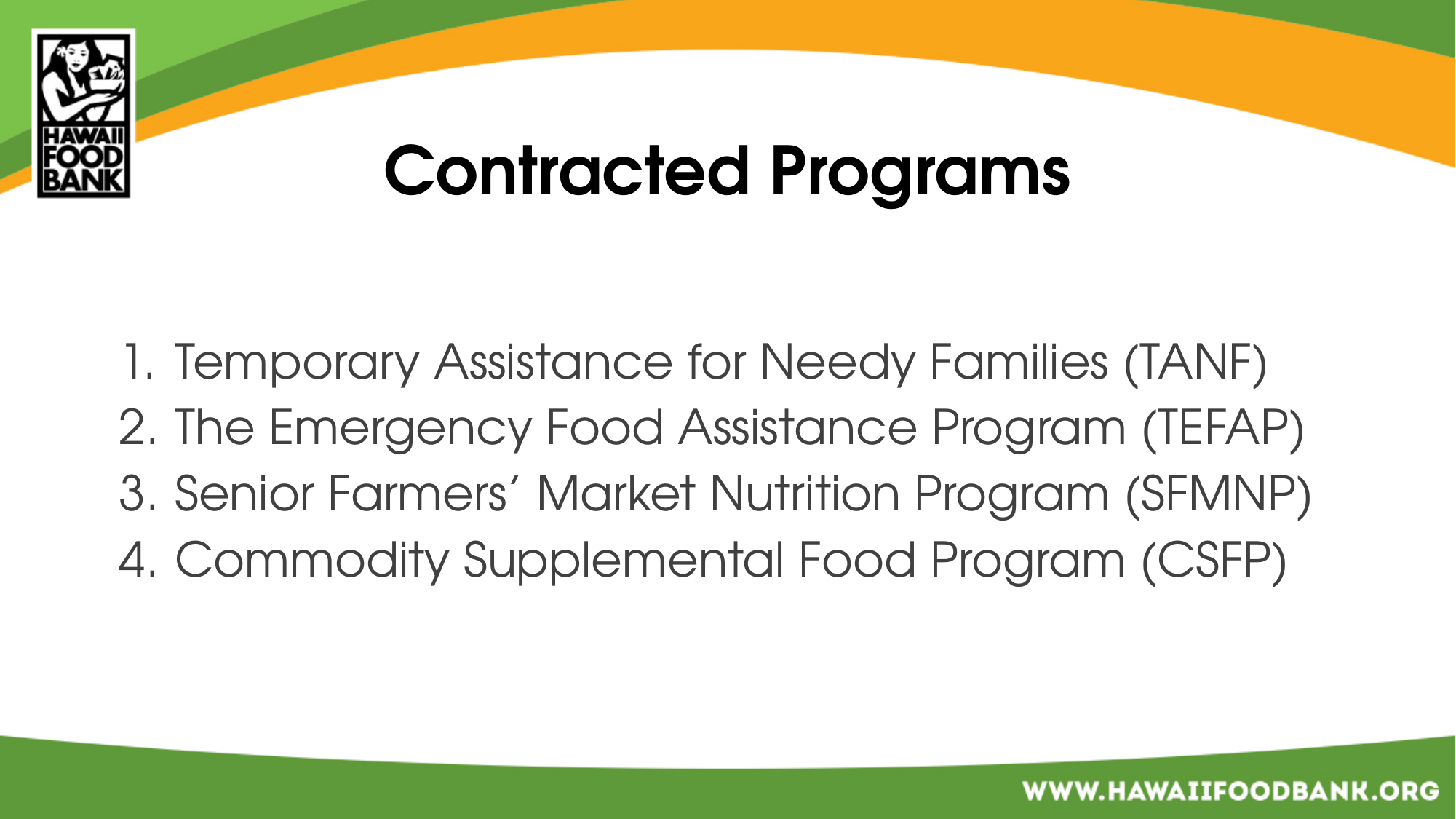

# Contracted Programs
Temporary Assistance for Needy Families (TANF)
The Emergency Food Assistance Program (TEFAP)
Senior Farmers’ Market Nutrition Program (SFMNP)
Commodity Supplemental Food Program (CSFP)